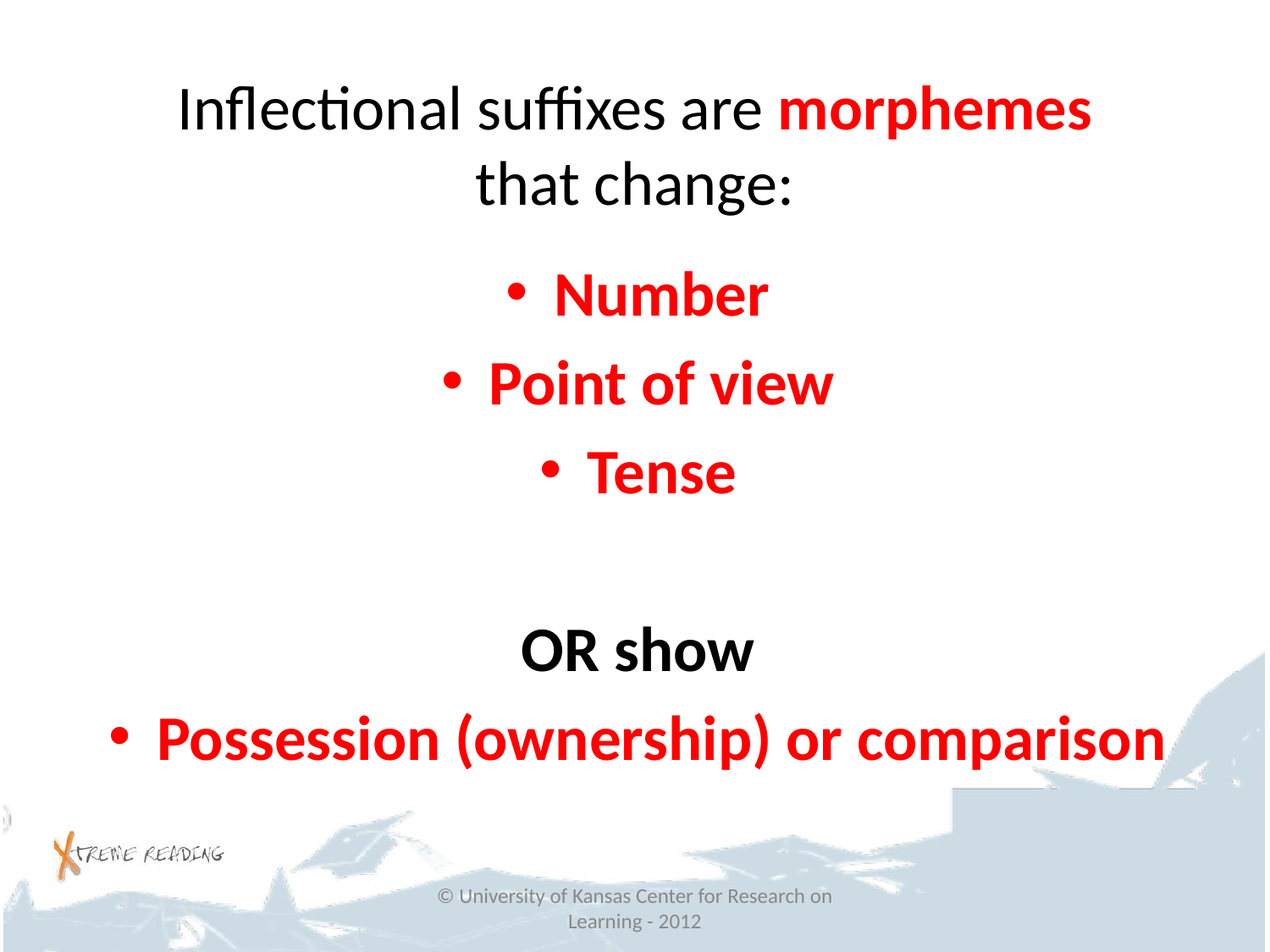

# Inflectional suffixes are morphemes that change:
Number
Point of view
Tense

OR show
Possession (ownership) or comparison
© University of Kansas Center for Research on Learning - 2012